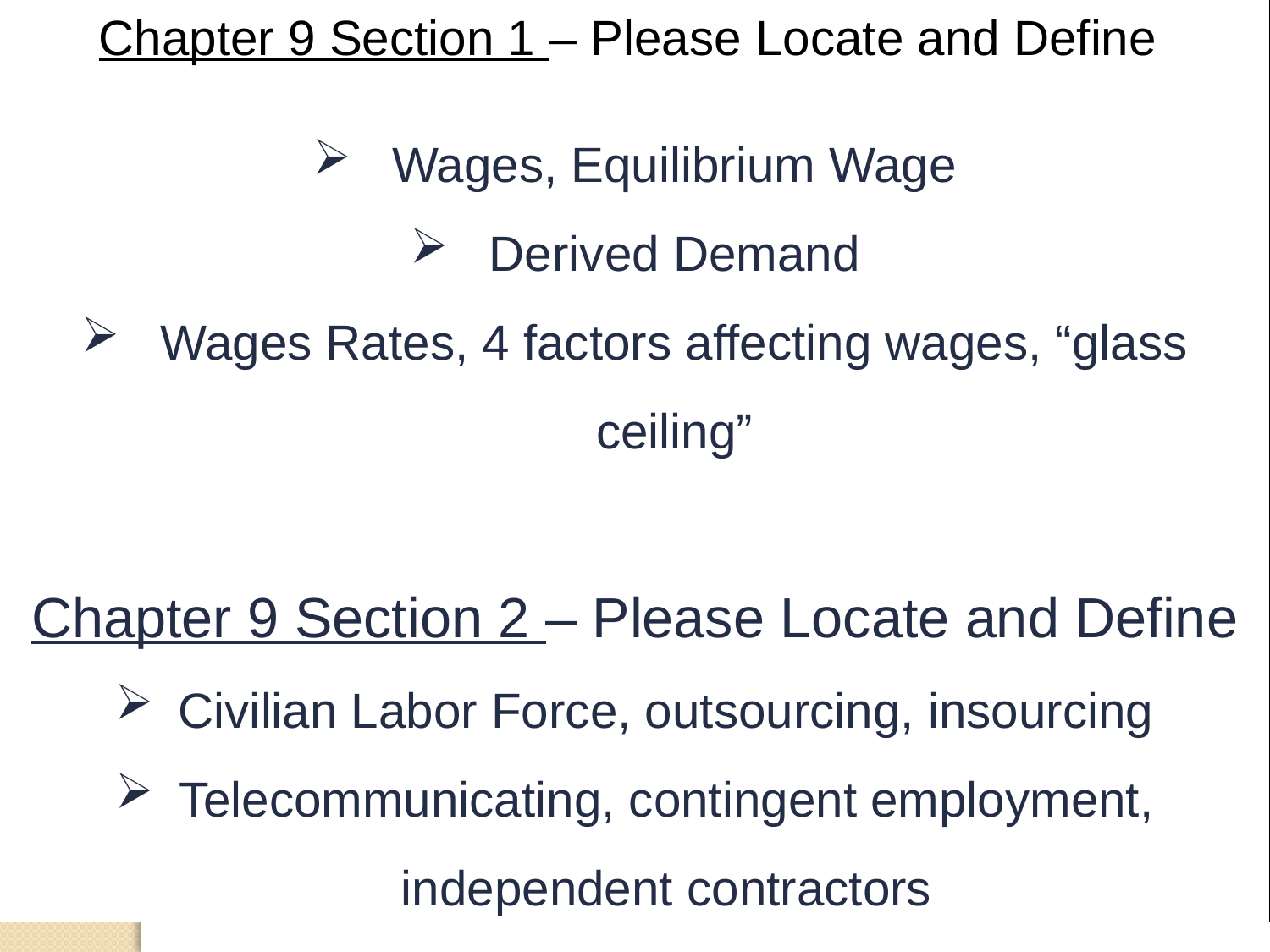

Chapter 9 Section 1 – Please Locate and Define

Wages, Equilibrium Wage
Derived Demand
Wages Rates, 4 factors affecting wages, “glass ceiling”

Chapter 9 Section 2 – Please Locate and Define
Civilian Labor Force, outsourcing, insourcing
Telecommunicating, contingent employment, independent contractors